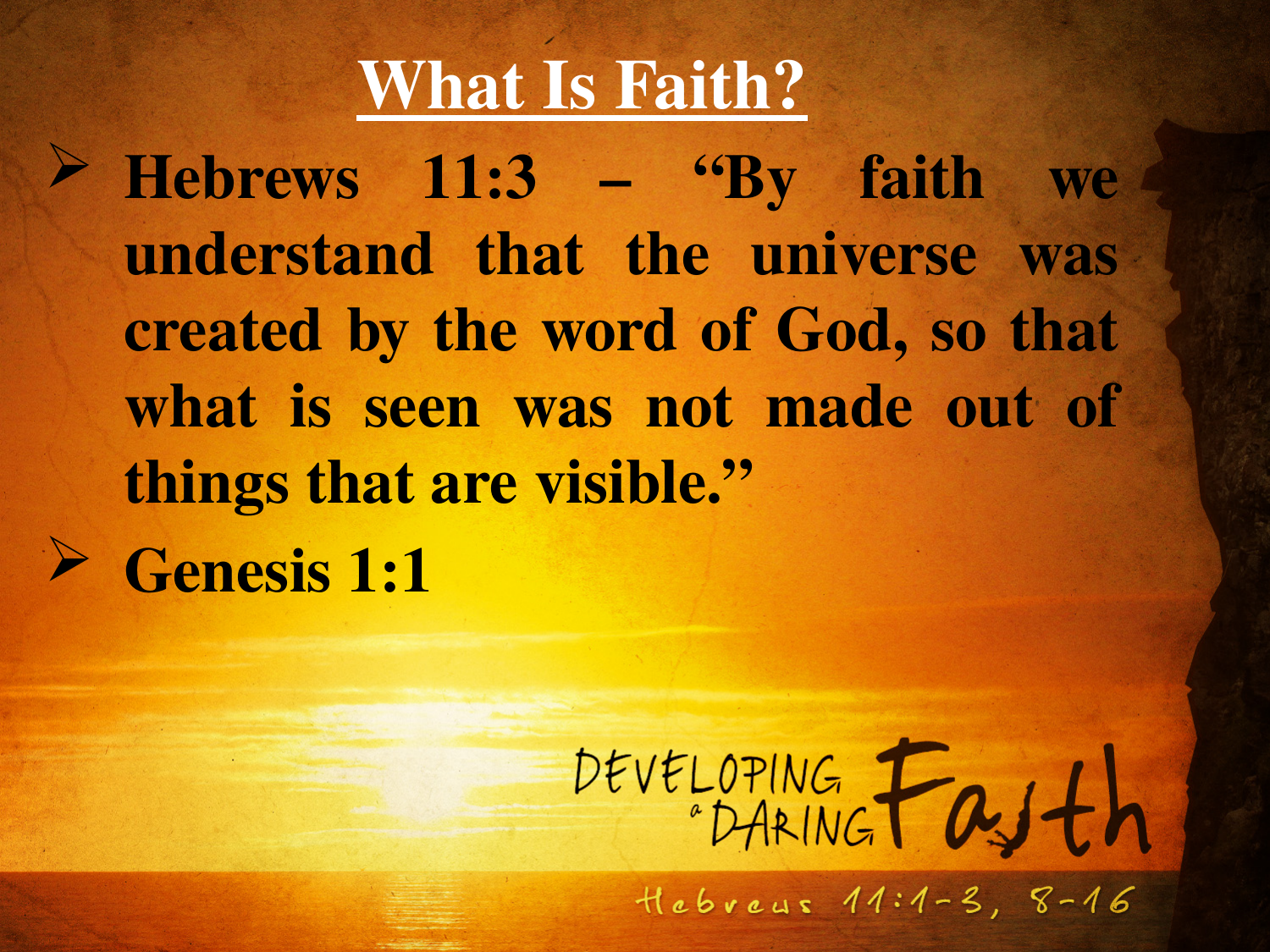

What Is Faith?
Hebrews 11:3 – “By faith we understand that the universe was created by the word of God, so that what is seen was not made out of things that are visible.”
Genesis 1:1